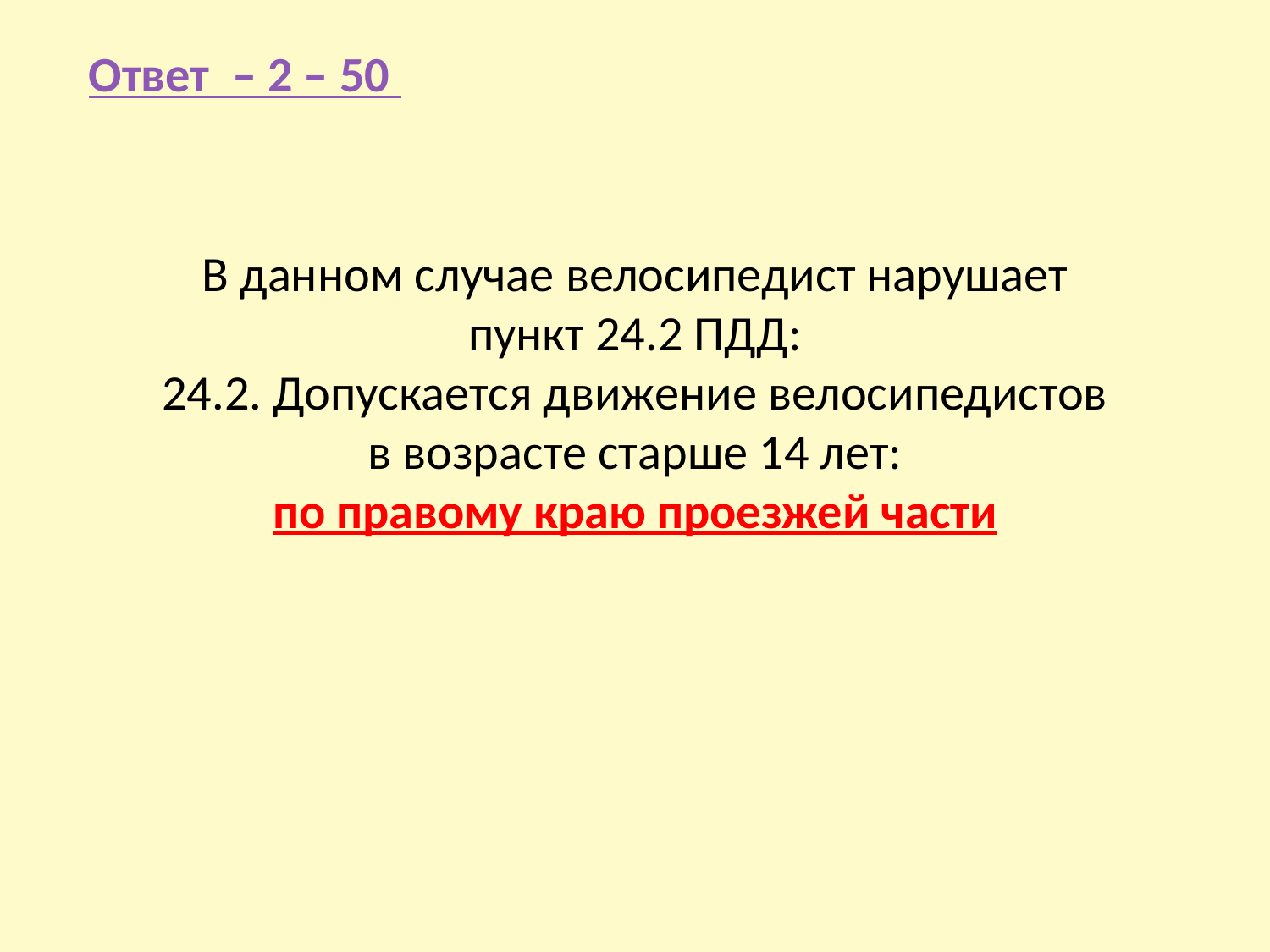

Ответ  – 2 – 50
В данном случае велосипедист нарушает пункт 24.2 ПДД:
24.2. Допускается движение велосипедистов в возрасте старше 14 лет:
по правому краю проезжей части